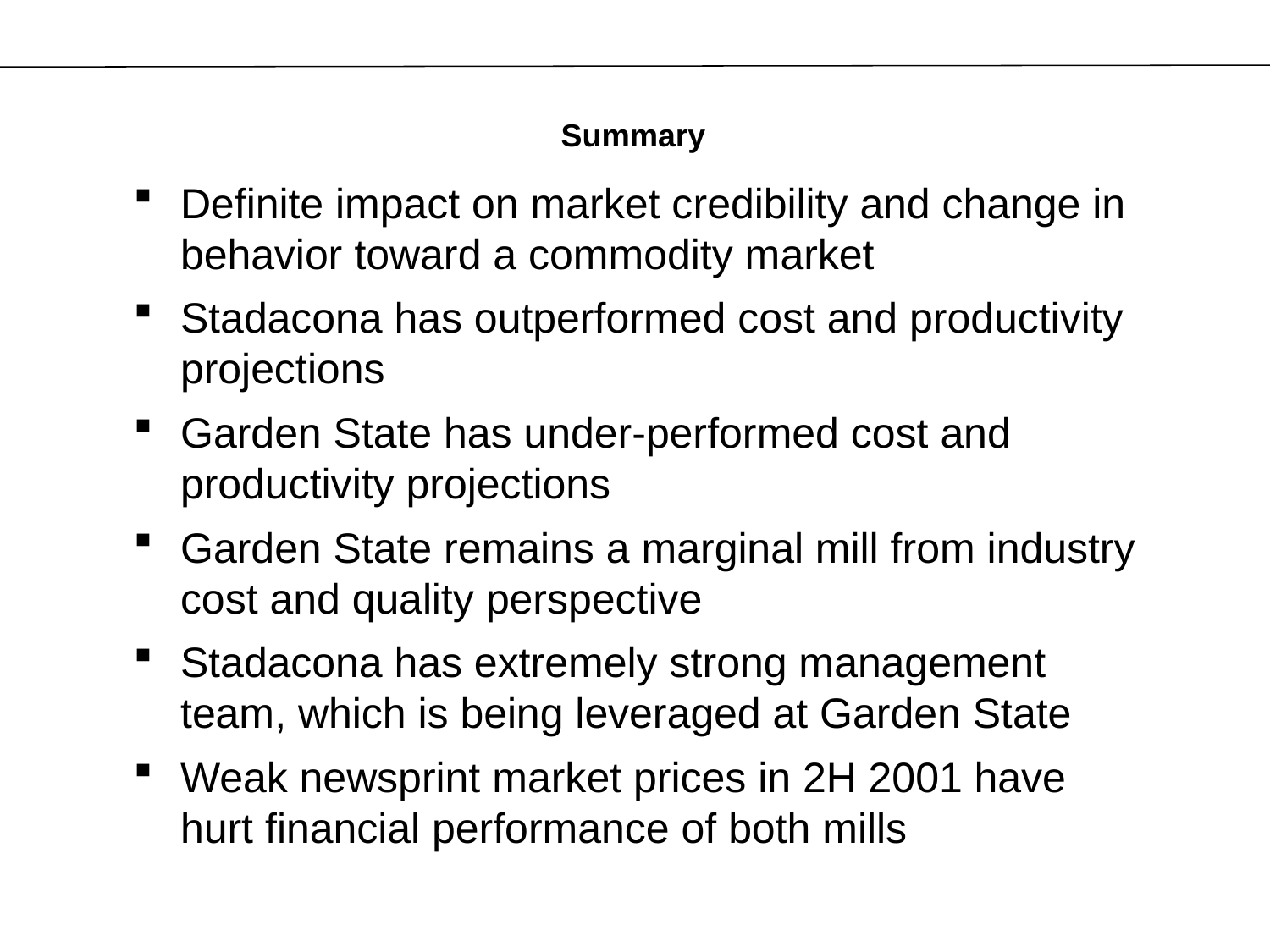

Summary
Definite impact on market credibility and change in behavior toward a commodity market
Stadacona has outperformed cost and productivity projections
Garden State has under-performed cost and productivity projections
Garden State remains a marginal mill from industry cost and quality perspective
Stadacona has extremely strong management team, which is being leveraged at Garden State
Weak newsprint market prices in 2H 2001 have hurt financial performance of both mills